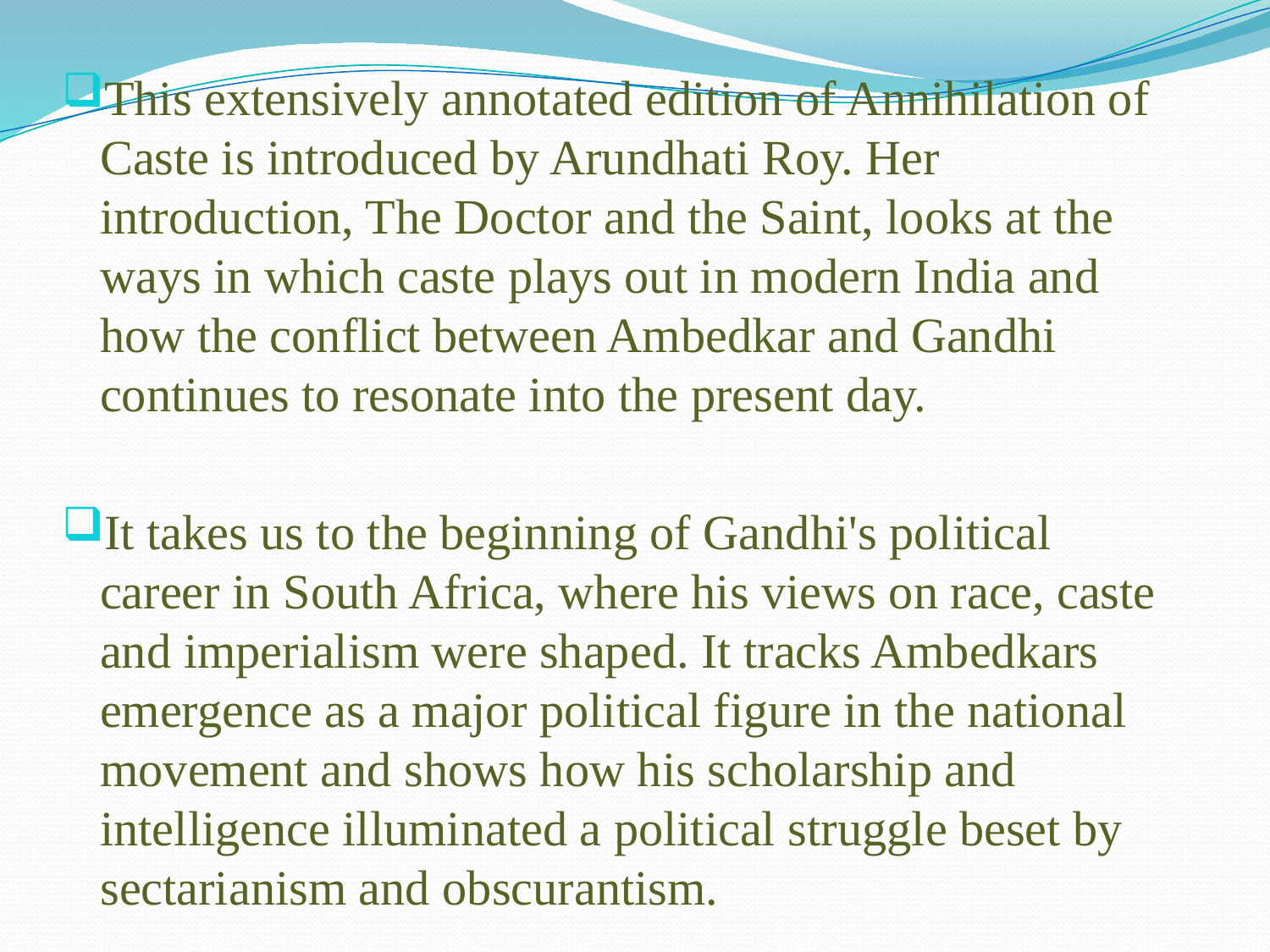

This extensively annotated edition of Annihilation of Caste is introduced by Arundhati Roy. Her introduction, The Doctor and the Saint, looks at the ways in which caste plays out in modern India and how the conflict between Ambedkar and Gandhi continues to resonate into the present day.

It takes us to the beginning of Gandhi's political career in South Africa, where his views on race, caste and imperialism were shaped. It tracks Ambedkars emergence as a major political figure in the national movement and shows how his scholarship and intelligence illuminated a political struggle beset by sectarianism and obscurantism.